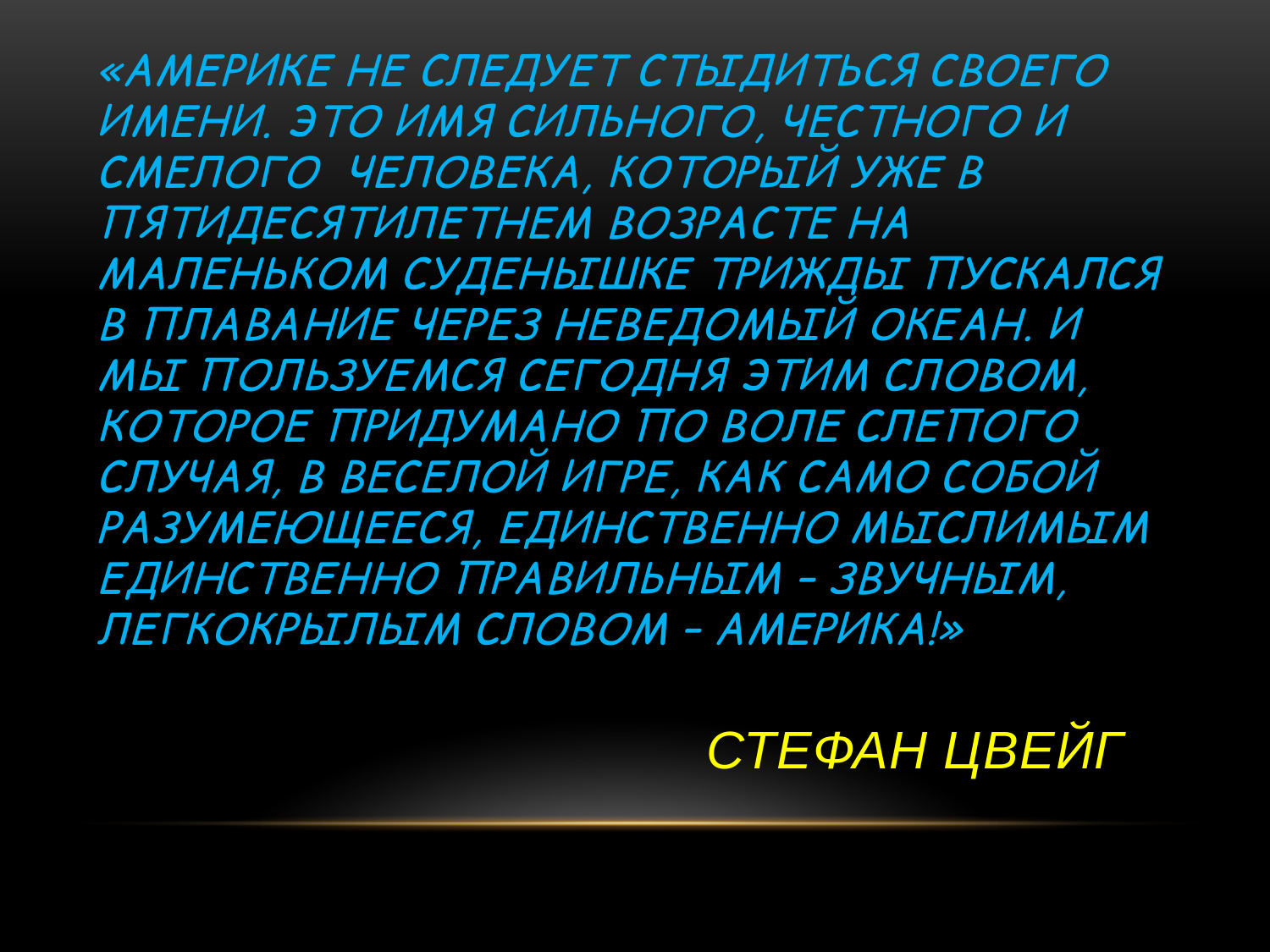

# «Америке не следует стыдиться своего имени. Это имя сильного, честного и смелого  человека, который уже в пятидесятилетнем возрасте на маленьком суденышке трижды пускался в плавание через неведомый океан. И мы пользуемся сегодня этим словом, которое придумано по воле слепого случая, в веселой игре, как само собой разумеющееся, единственно мыслимым единственно правильным – звучным, легкокрылым словом – Америка!» стефан цвейг